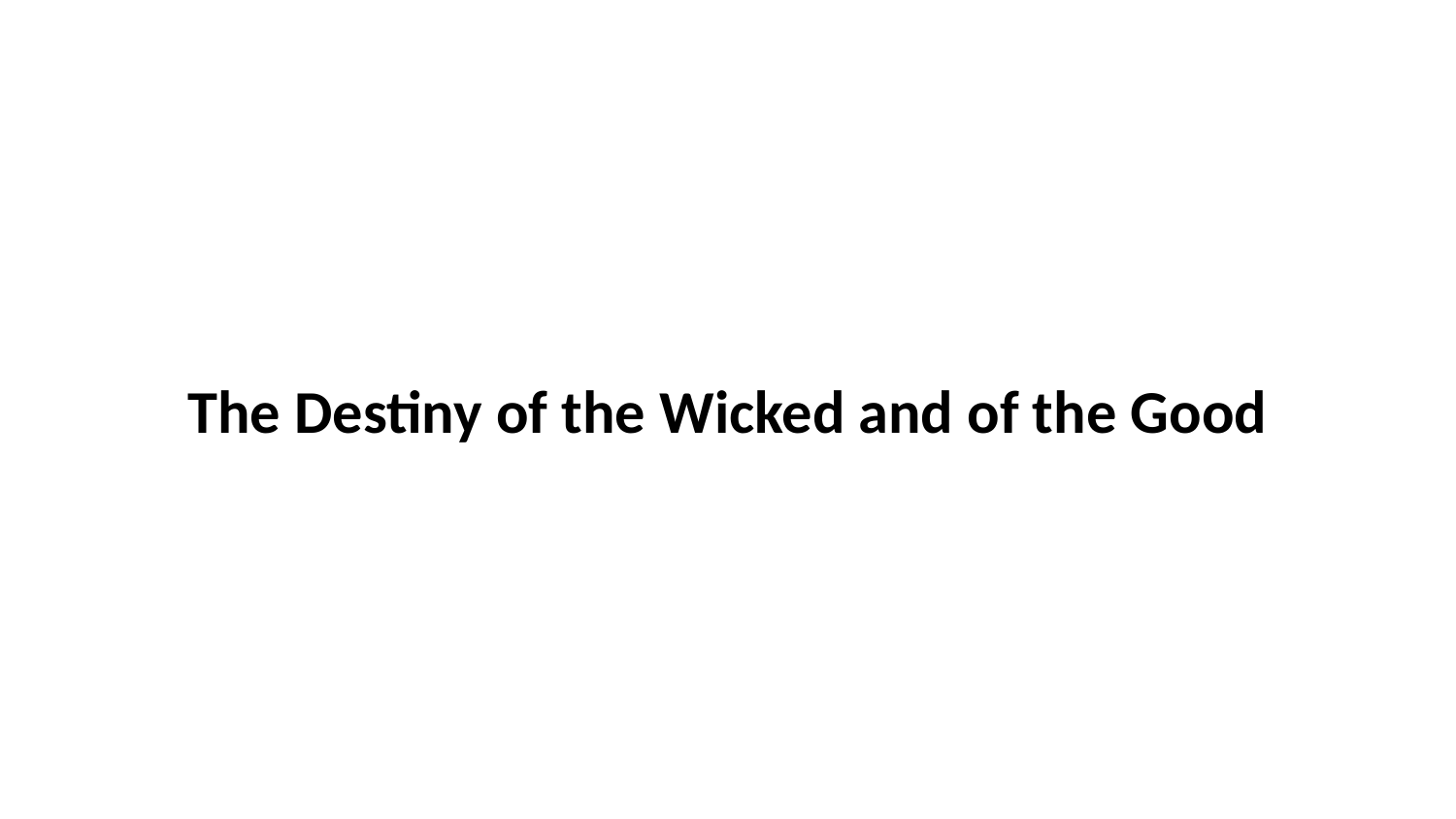

The Destiny of the Wicked and of the Good